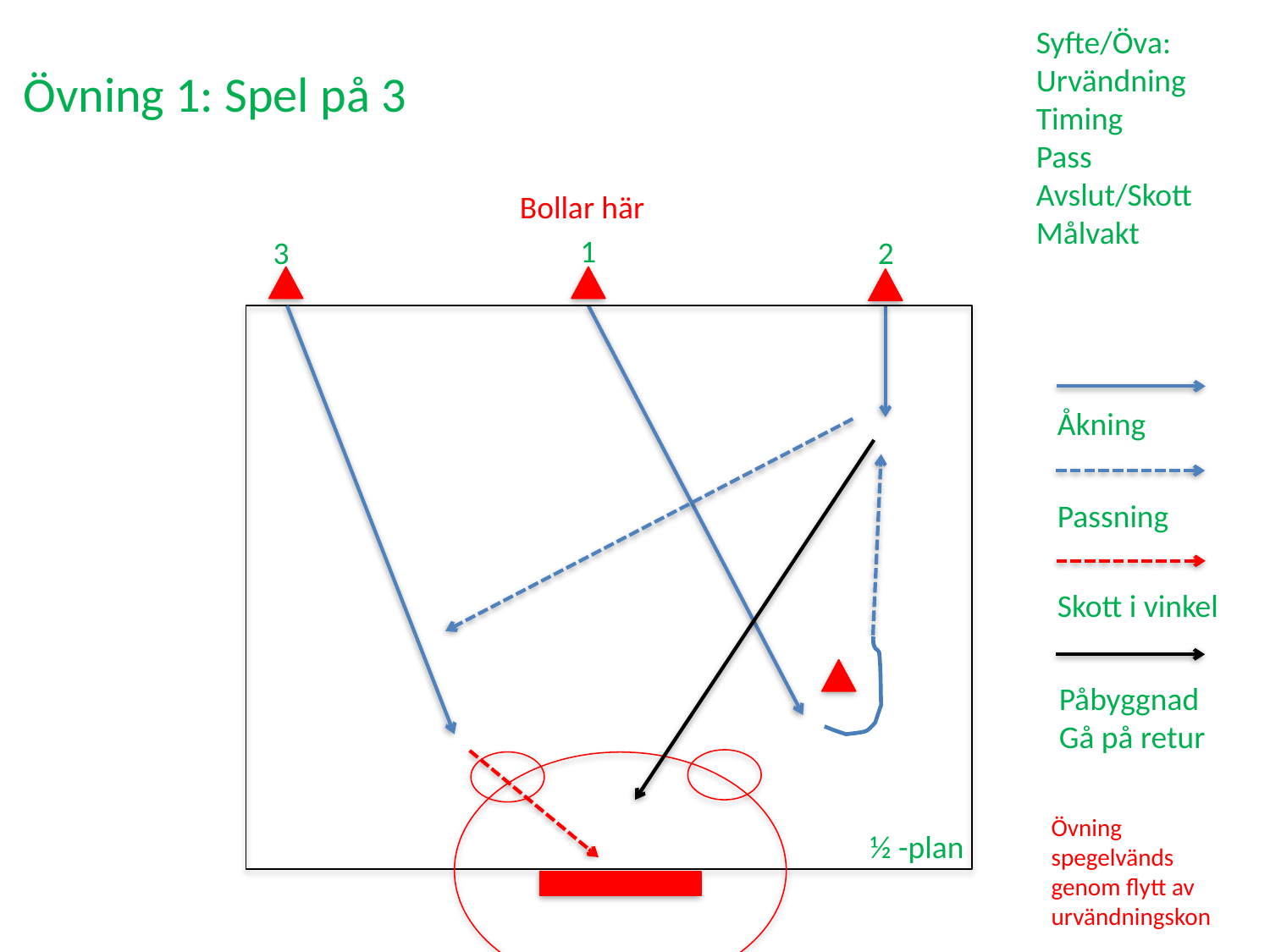

Syfte/Öva:
Urvändning
Timing
Pass
Avslut/Skott
Målvakt

Övning 1: Spel på 3
Bollar här
1
3
2

Åkning
Passning
Skott i vinkel

Påbyggnad
Gå på retur

Övning spegelvänds genom flytt av urvändningskon
½ -plan